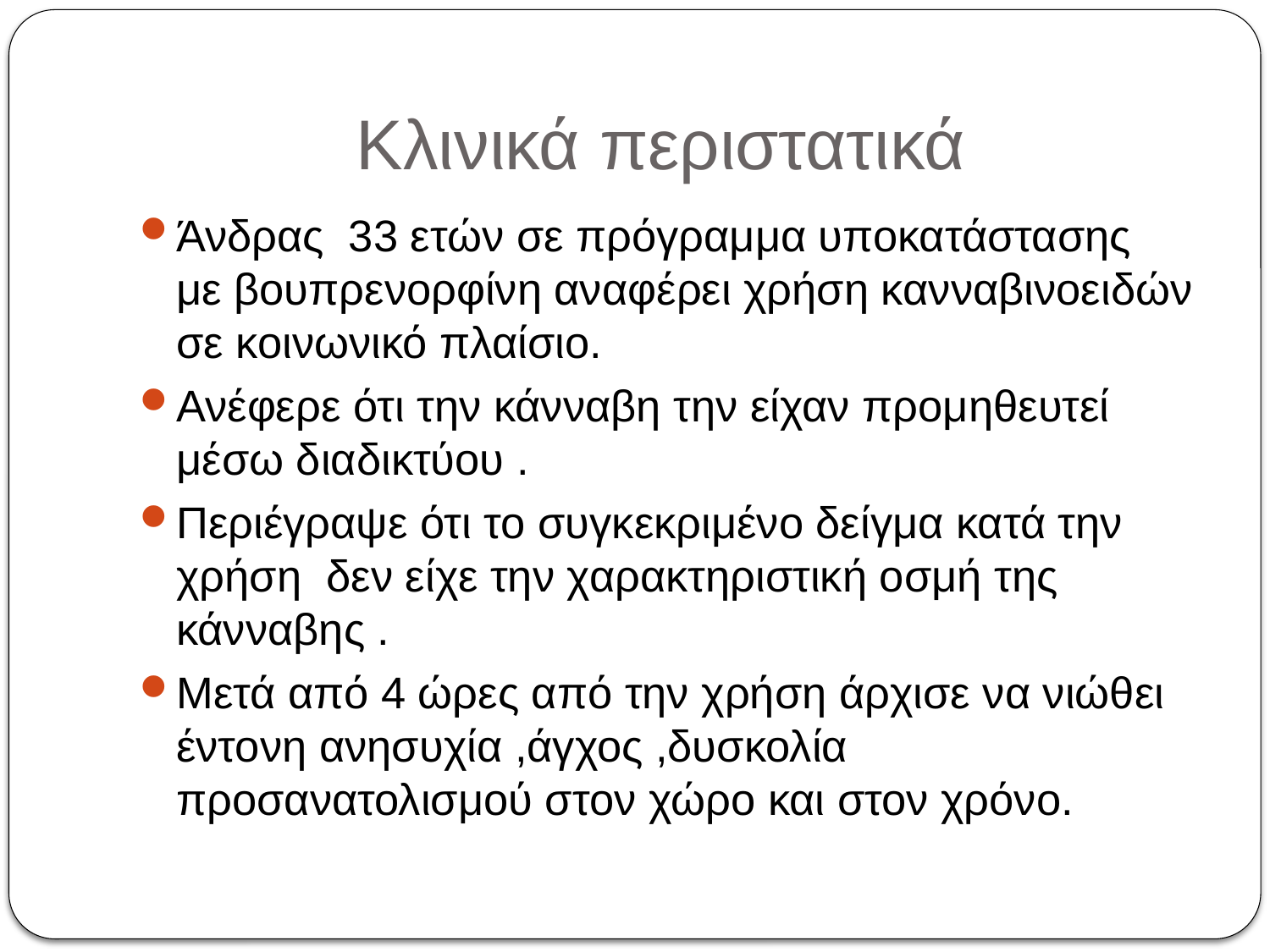

# Κλινικά περιστατικά
Άνδρας  33 ετών σε πρόγραμμα υποκατάστασης  με βουπρενορφίνη αναφέρει χρήση κανναβινοειδών σε κοινωνικό πλαίσιο.
Ανέφερε ότι την κάνναβη την είχαν προμηθευτεί μέσω διαδικτύου .
Περιέγραψε ότι το συγκεκριμένο δείγμα κατά την χρήση  δεν είχε την χαρακτηριστική οσμή της κάνναβης .
Μετά από 4 ώρες από την χρήση άρχισε να νιώθει έντονη ανησυχία ,άγχος ,δυσκολία προσανατολισμού στον χώρο και στον χρόνο.